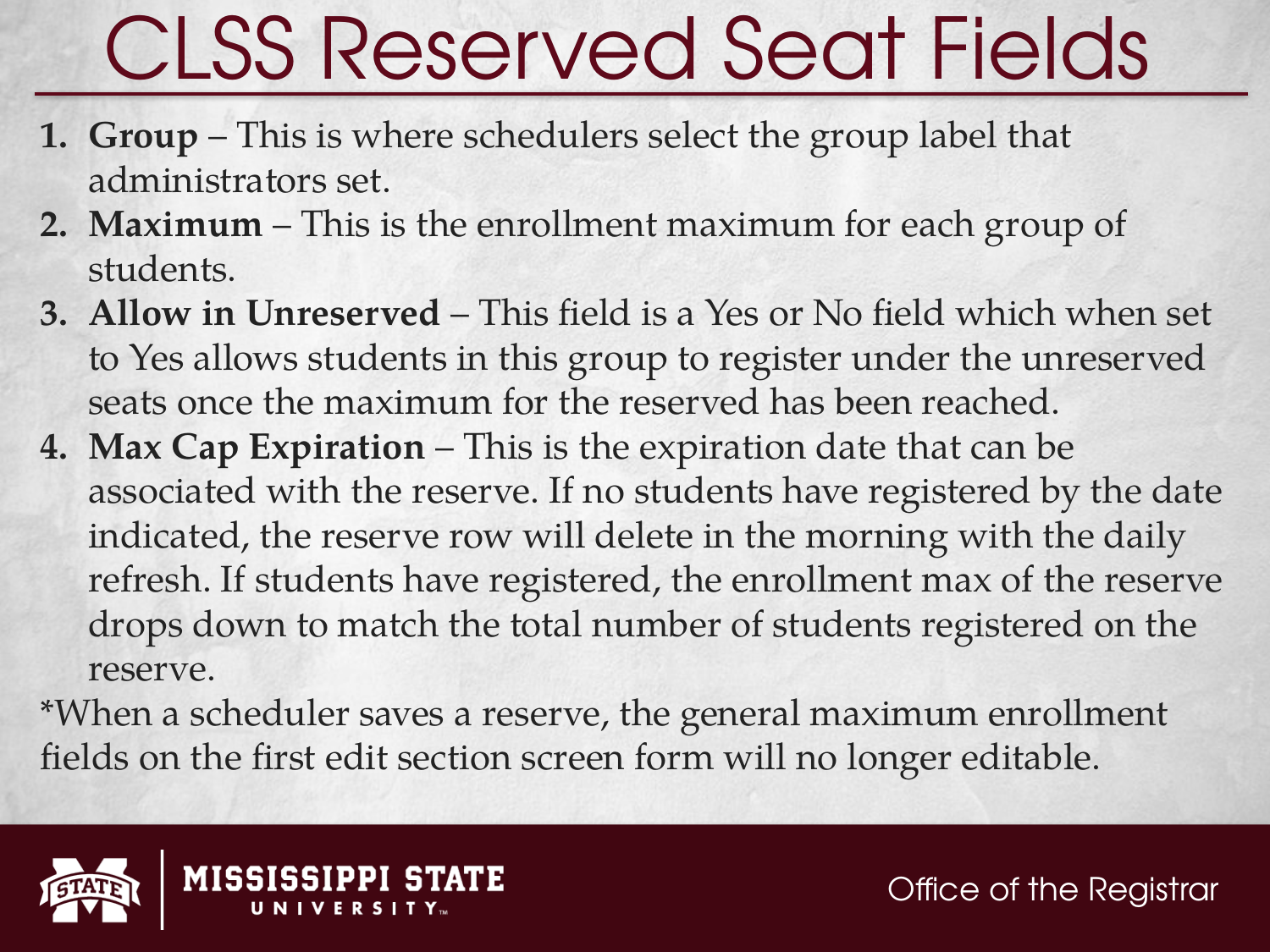

# CLSS Reserved Seat Fields
Group – This is where schedulers select the group label that administrators set.
Maximum – This is the enrollment maximum for each group of students.
Allow in Unreserved – This field is a Yes or No field which when set to Yes allows students in this group to register under the unreserved seats once the maximum for the reserved has been reached.
Max Cap Expiration – This is the expiration date that can be associated with the reserve. If no students have registered by the date indicated, the reserve row will delete in the morning with the daily refresh. If students have registered, the enrollment max of the reserve drops down to match the total number of students registered on the reserve.
*When a scheduler saves a reserve, the general maximum enrollment fields on the first edit section screen form will no longer editable.